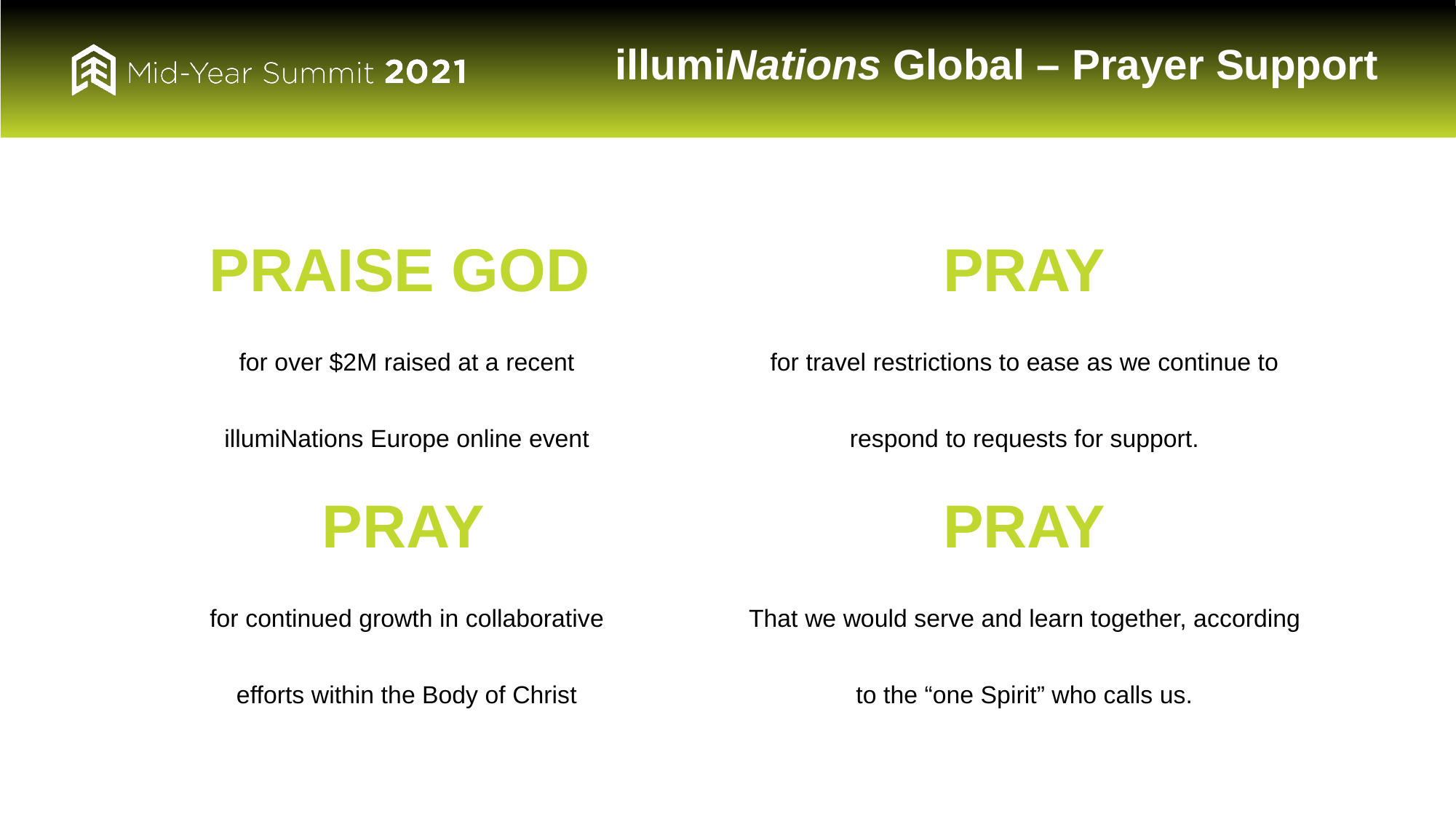

illumiNations Global – Prayer Support
PRAISE GOD
PRAY
for over $2M raised at a recent illumiNations Europe online event
for travel restrictions to ease as we continue to respond to requests for support.
PRAY
PRAY
That we would serve and learn together, according to the “one Spirit” who calls us.
for continued growth in collaborative efforts within the Body of Christ